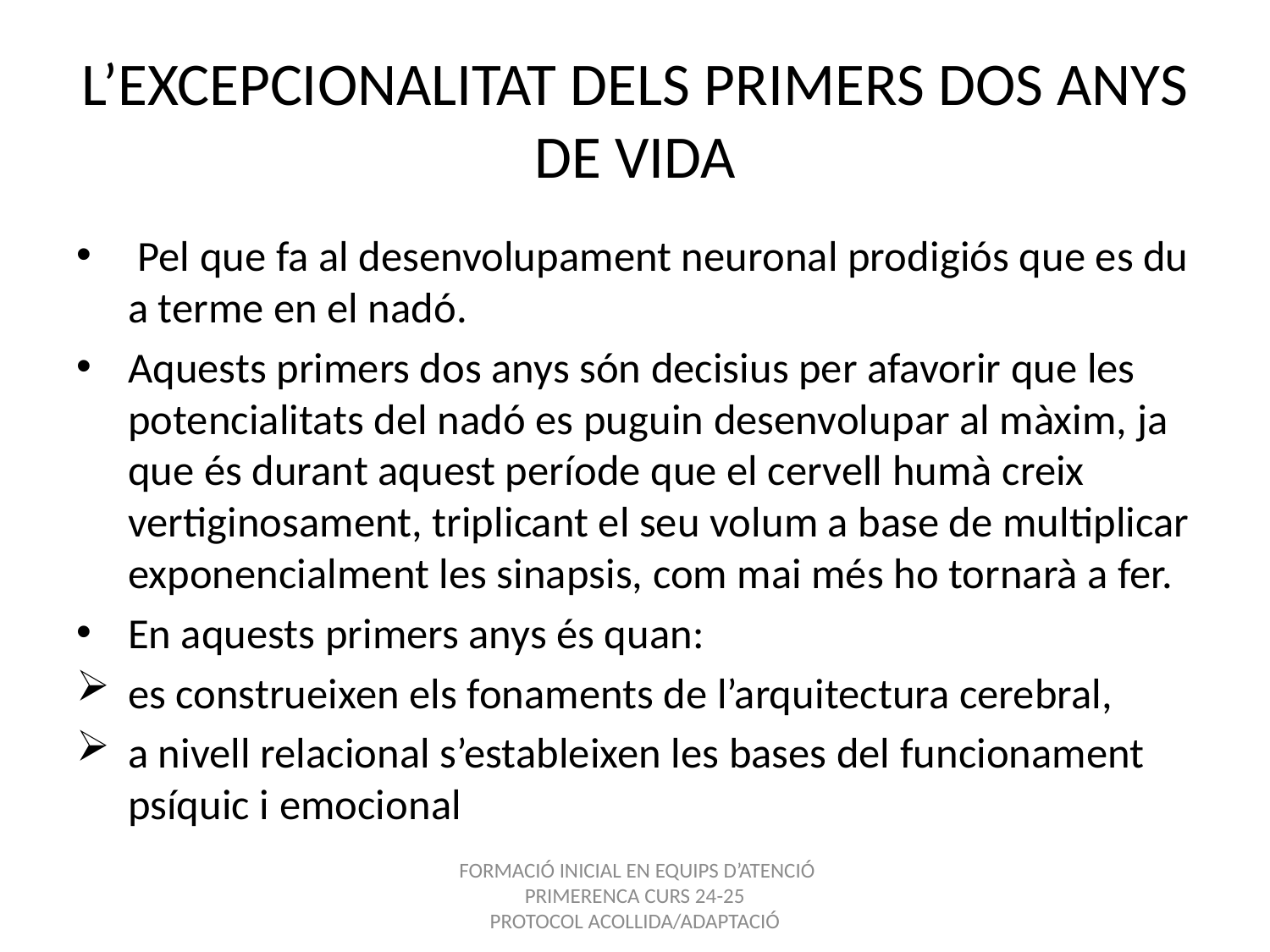

# L’EXCEPCIONALITAT DELS PRIMERS DOS ANYS DE VIDA
 Pel que fa al desenvolupament neuronal prodigiós que es du a terme en el nadó.
Aquests primers dos anys són decisius per afavorir que les potencialitats del nadó es puguin desenvolupar al màxim, ja que és durant aquest període que el cervell humà creix vertiginosament, triplicant el seu volum a base de multiplicar exponencialment les sinapsis, com mai més ho tornarà a fer.
En aquests primers anys és quan:
es construeixen els fonaments de l’arquitectura cerebral,
a nivell relacional s’estableixen les bases del funcionament psíquic i emocional
 FORMACIÓ INICIAL EN EQUIPS D’ATENCIÓ PRIMERENCA CURS 24-25
PROTOCOL ACOLLIDA/ADAPTACIÓ